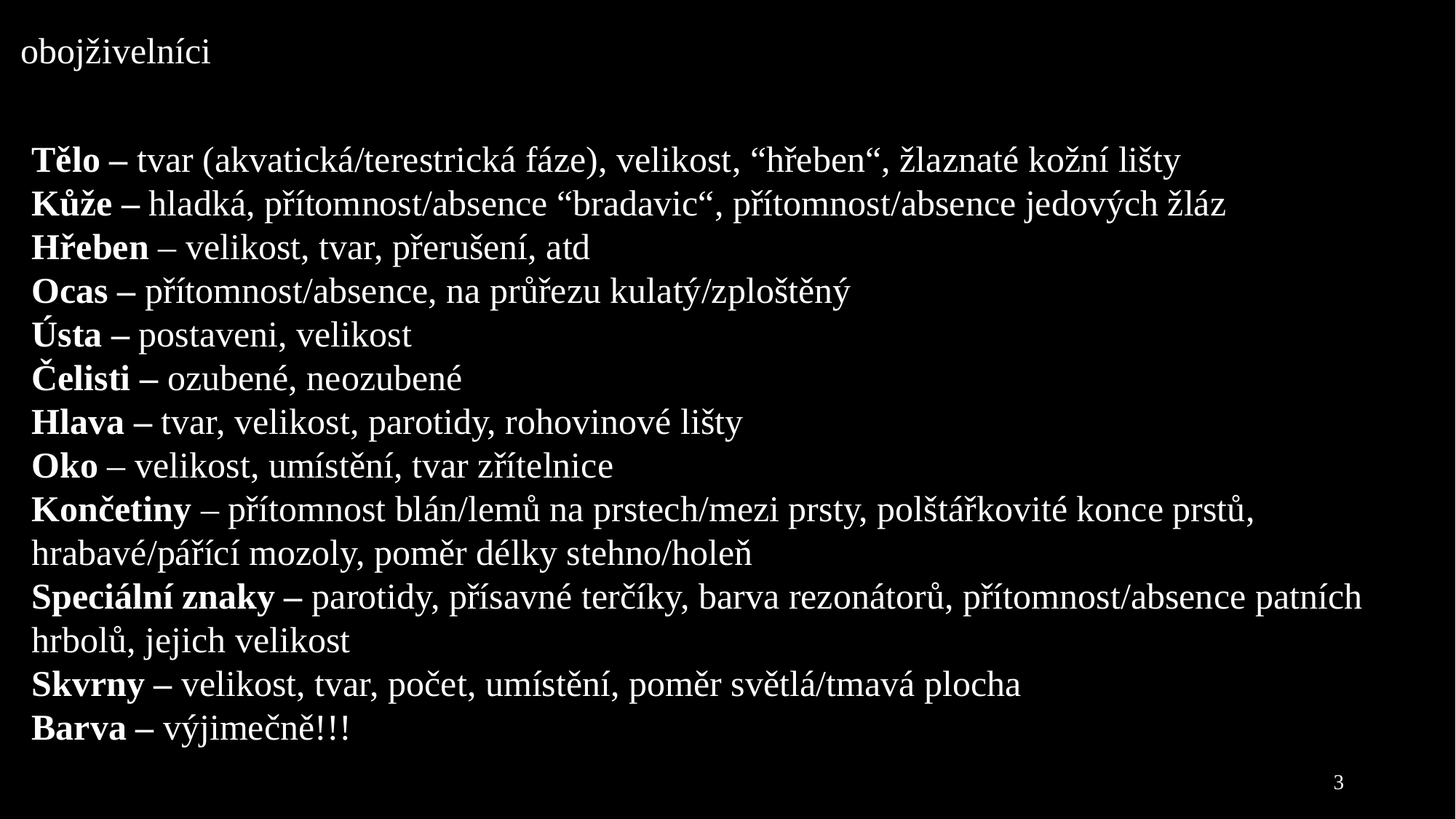

obojživelníci
Tělo – tvar (akvatická/terestrická fáze), velikost, “hřeben“, žlaznaté kožní lišty
Kůže – hladká, přítomnost/absence “bradavic“, přítomnost/absence jedových žláz
Hřeben – velikost, tvar, přerušení, atd
Ocas – přítomnost/absence, na průřezu kulatý/zploštěný
Ústa – postaveni, velikost
Čelisti – ozubené, neozubené
Hlava – tvar, velikost, parotidy, rohovinové lišty
Oko – velikost, umístění, tvar zřítelnice
Končetiny – přítomnost blán/lemů na prstech/mezi prsty, polštářkovité konce prstů, hrabavé/pářící mozoly, poměr délky stehno/holeň
Speciální znaky – parotidy, přísavné terčíky, barva rezonátorů, přítomnost/absence patních hrbolů, jejich velikost
Skvrny – velikost, tvar, počet, umístění, poměr světlá/tmavá plocha
Barva – výjimečně!!!
3